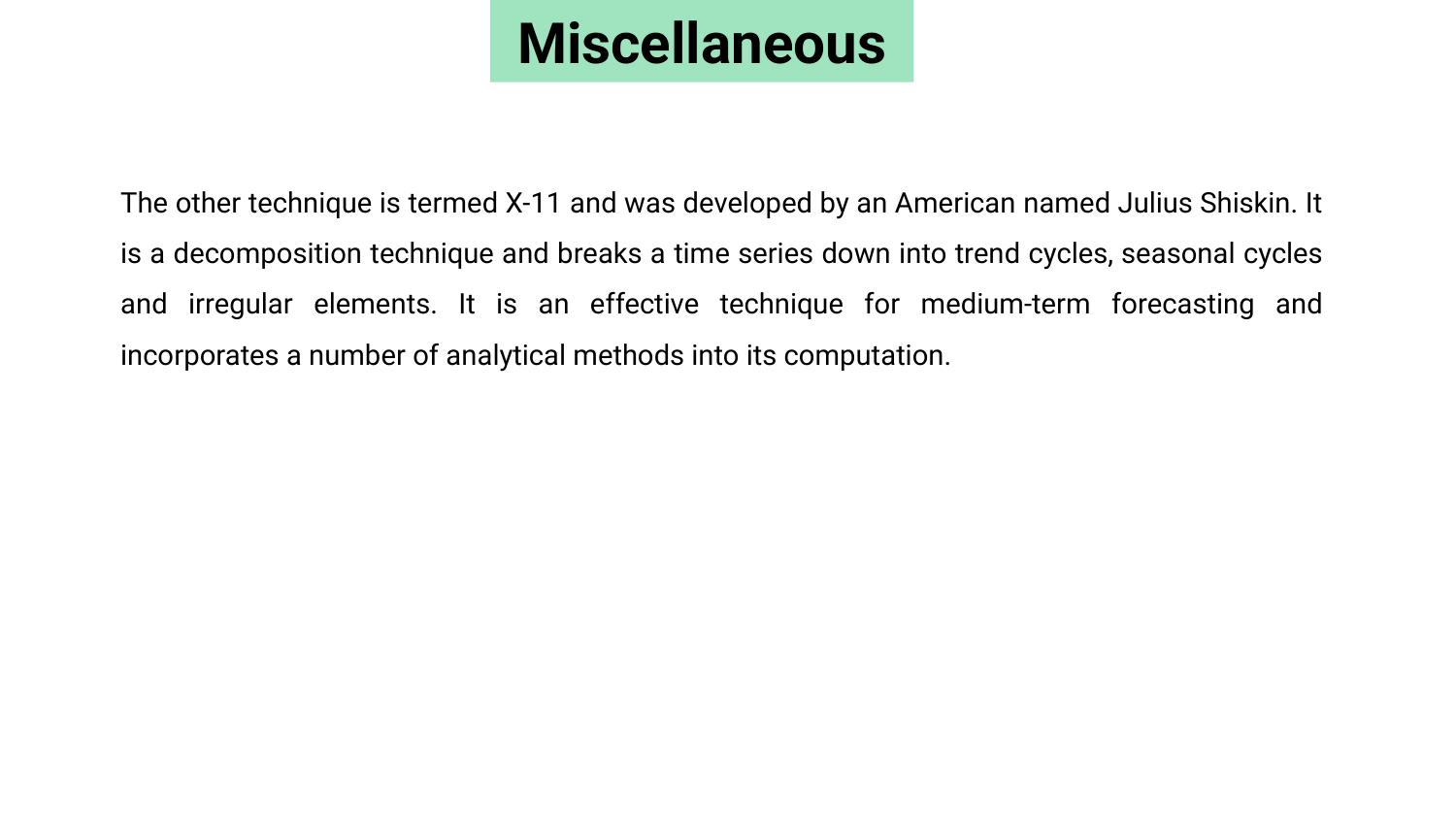

Miscellaneous
The other technique is termed X-11 and was developed by an American named Julius Shiskin. It is a decomposition technique and breaks a time series down into trend cycles, seasonal cycles and irregular elements. It is an effective technique for medium-term forecasting and incorporates a number of analytical methods into its computation.